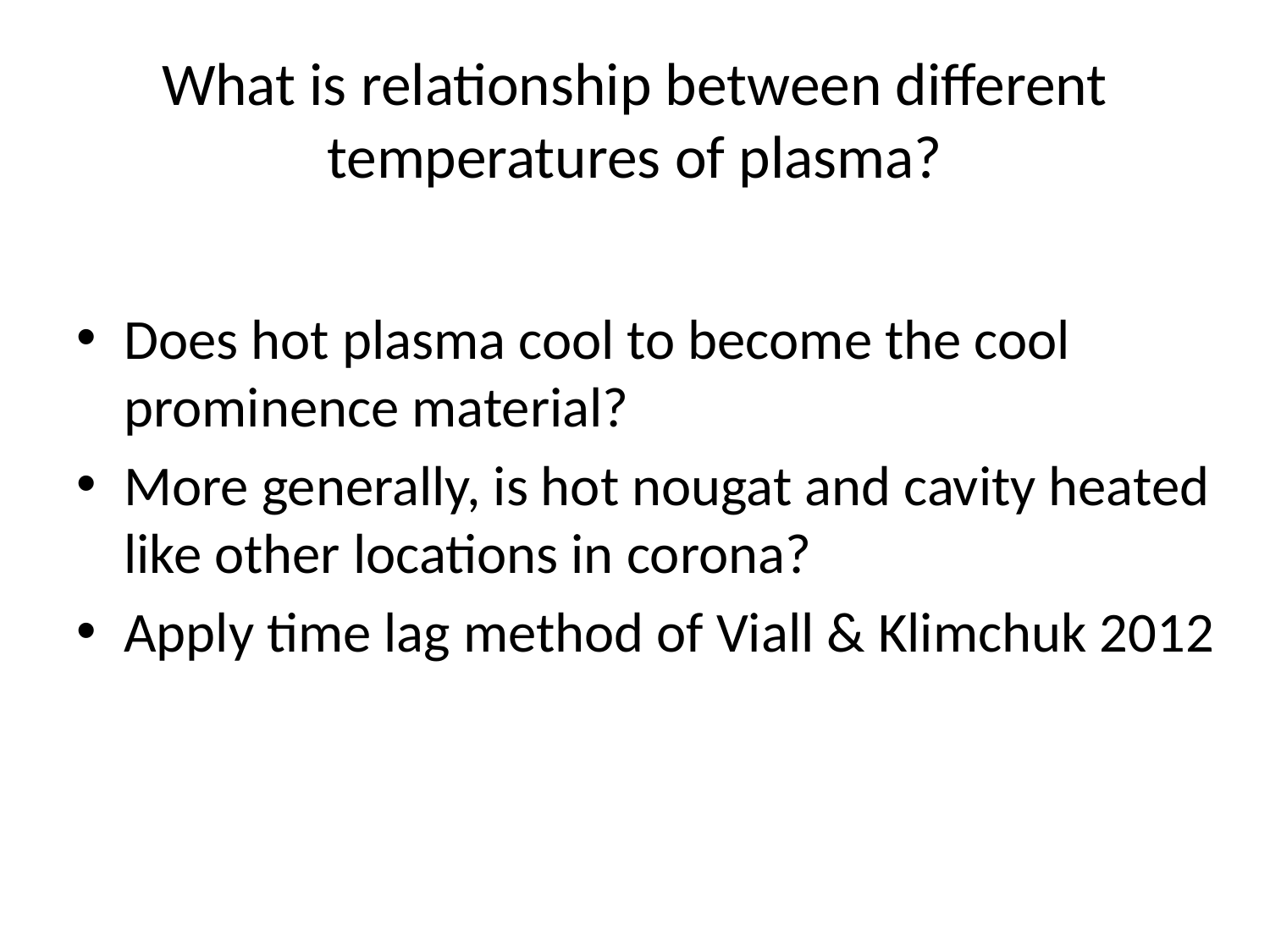

# What is relationship between different temperatures of plasma?
Does hot plasma cool to become the cool prominence material?
More generally, is hot nougat and cavity heated like other locations in corona?
Apply time lag method of Viall & Klimchuk 2012